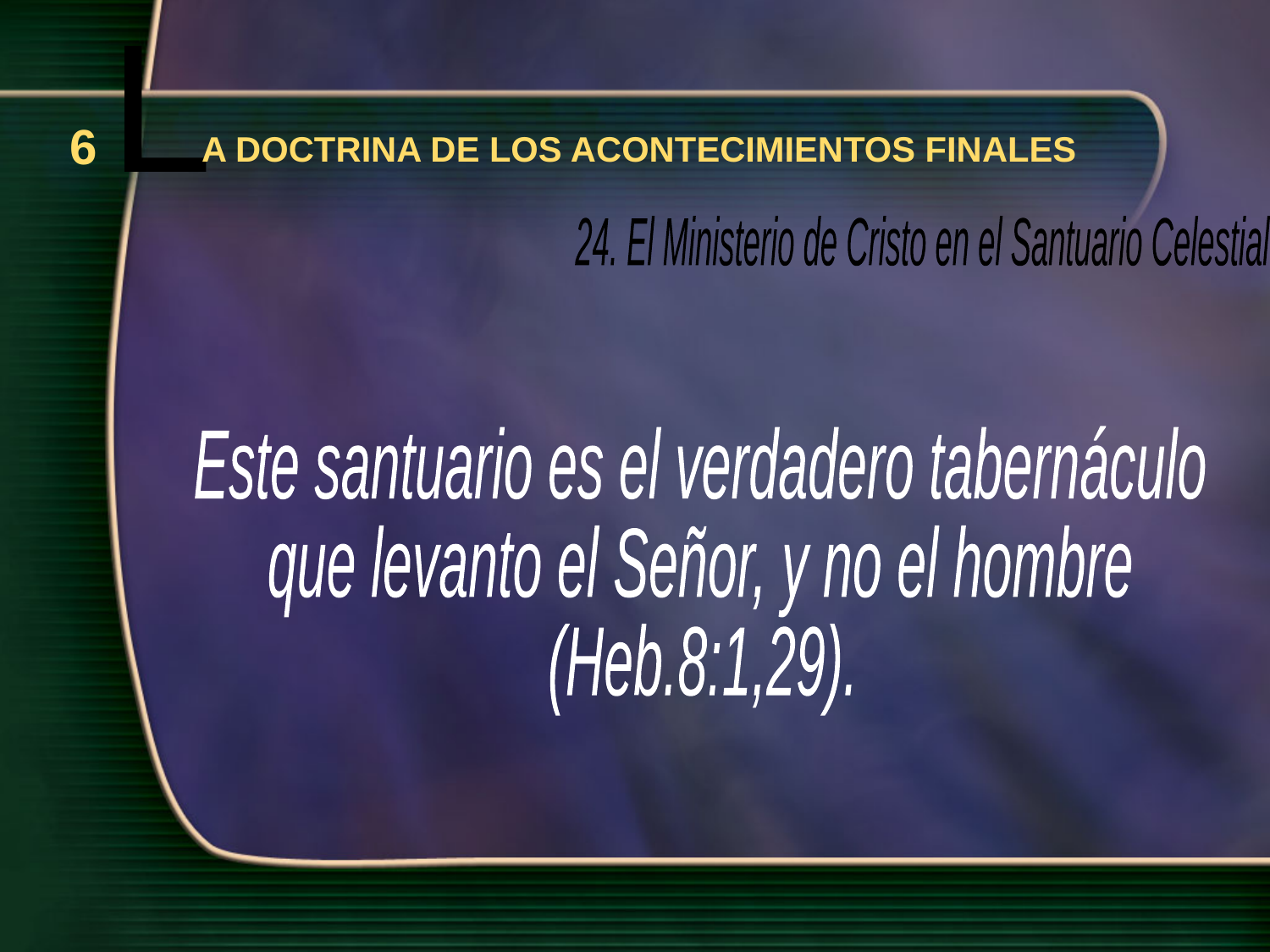

L
6
A DOCTRINA DE LOS ACONTECIMIENTOS FINALES
24. El Ministerio de Cristo en el Santuario Celestial
Este santuario es el verdadero tabernáculo
que levanto el Señor, y no el hombre
(Heb.8:1,29).